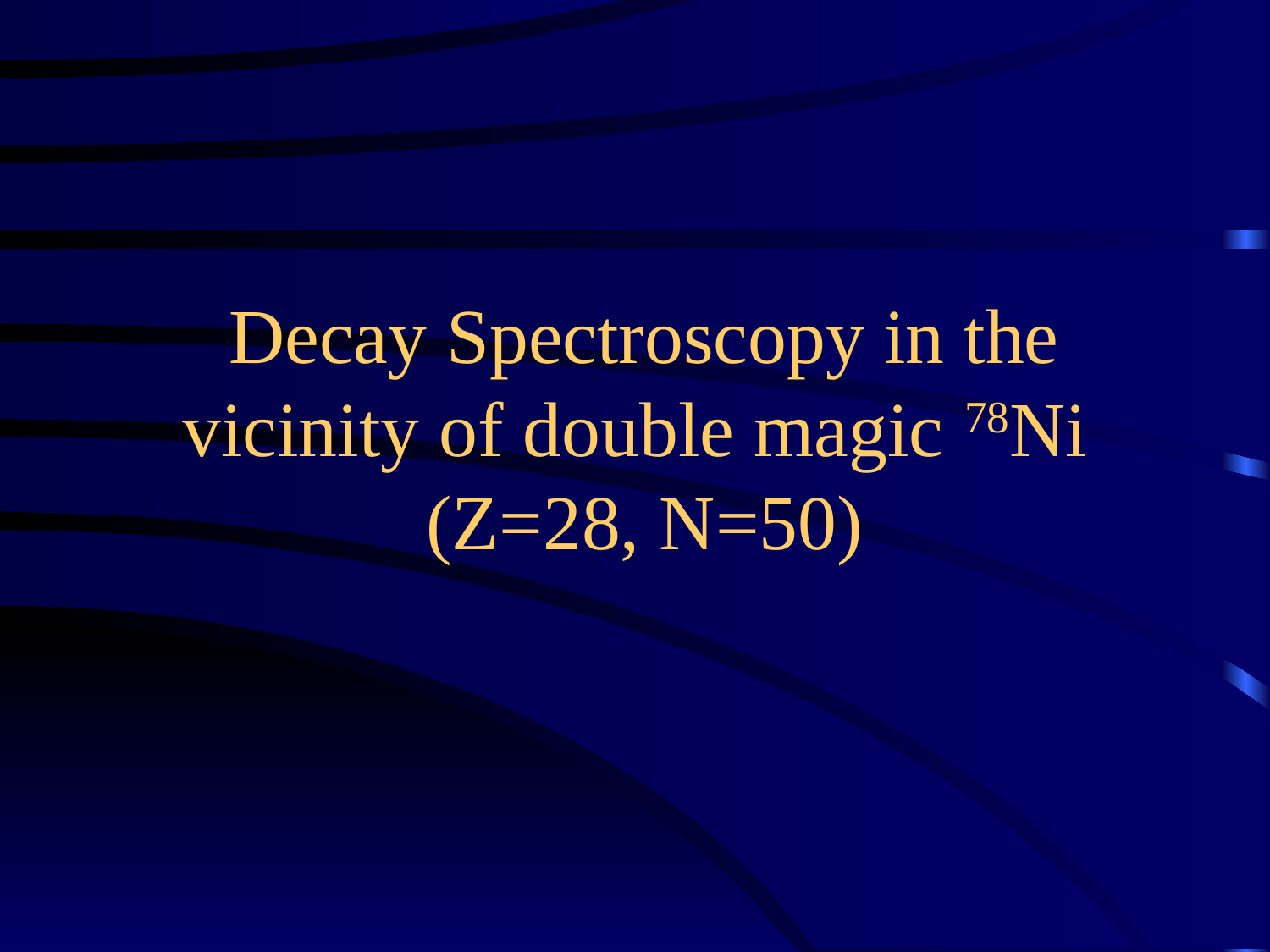

# Decay Spectroscopy in the vicinity of double magic 78Ni (Z=28, N=50)